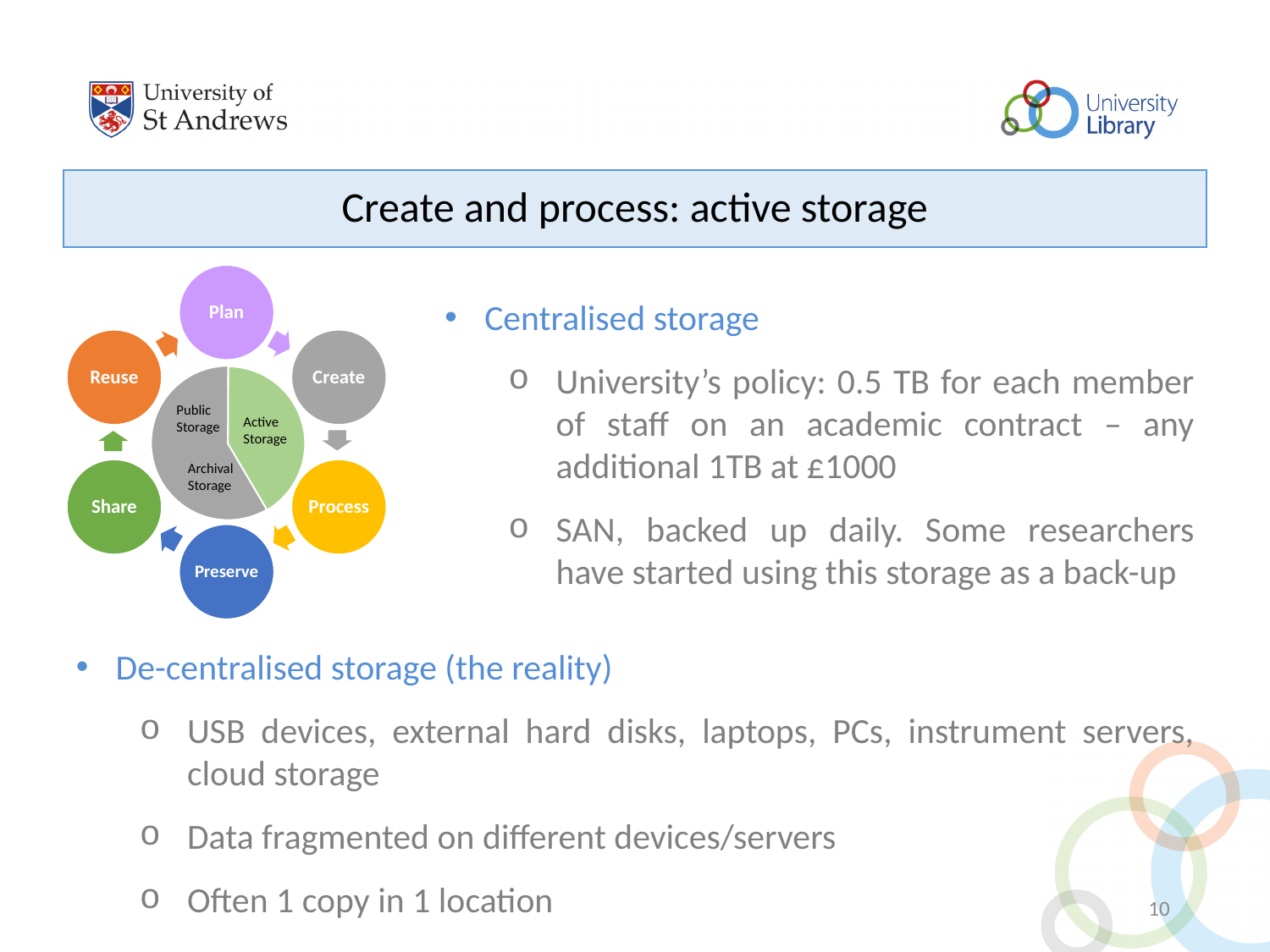

Create and process: active storage
Plan
Centralised storage
University’s policy: 0.5 TB for each member of staff on an academic contract – any additional 1TB at £1000
SAN, backed up daily. Some researchers have started using this storage as a back-up

Reuse
Create

Public Storage
Active Storage

Archival Storage
Share
Process

Preserve
De-centralised storage (the reality)
USB devices, external hard disks, laptops, PCs, instrument servers, cloud storage
Data fragmented on different devices/servers
Often 1 copy in 1 location
10